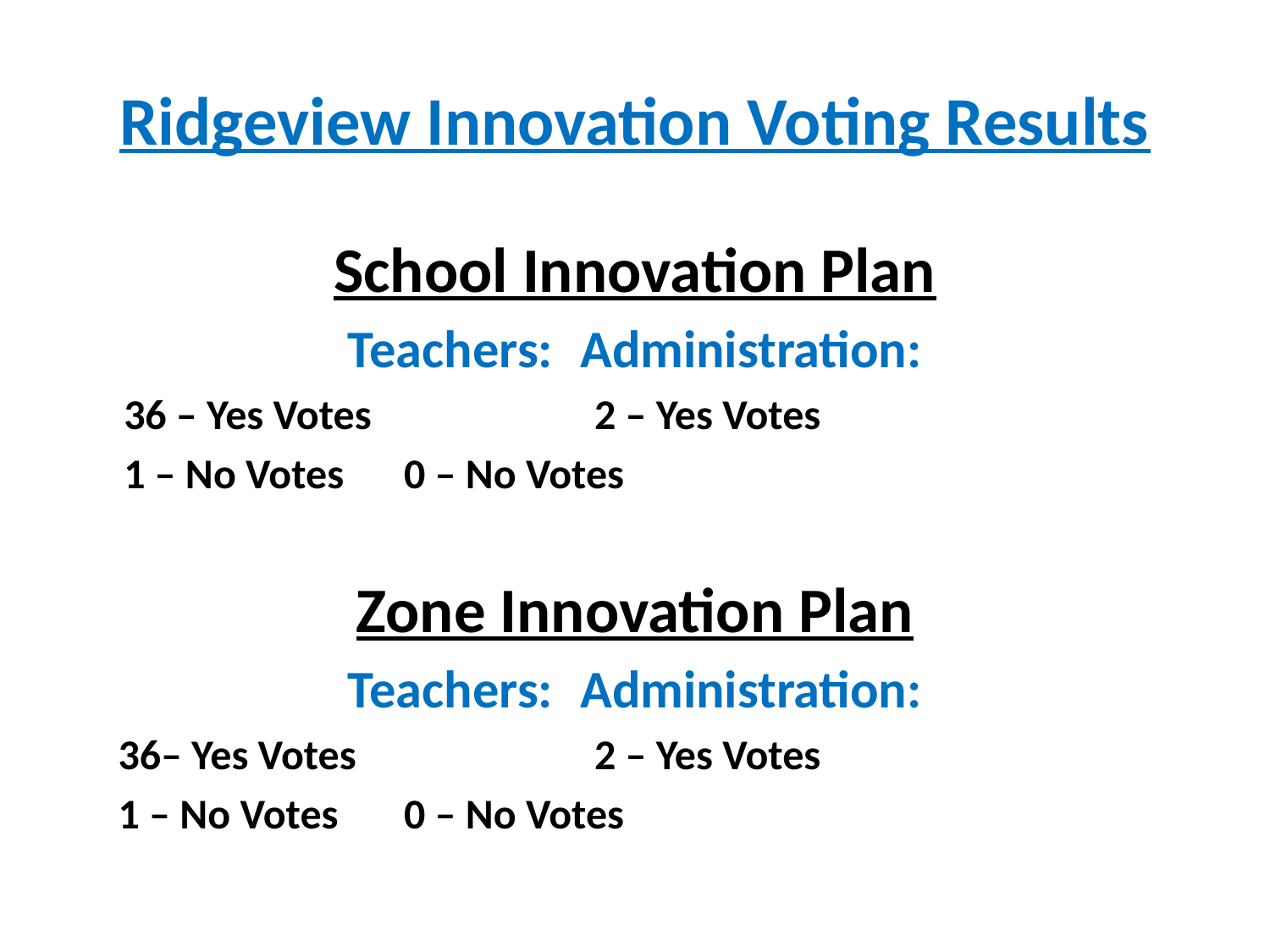

# Ridgeview Innovation Voting Results
School Innovation Plan
Teachers: 			Administration:
     36 – Yes Votes                 	2 – Yes Votes
     1 – No Votes			0 – No Votes

Zone Innovation Plan
Teachers: 			Administration:
	36– Yes Votes                 		2 – Yes Votes
  	1 – No Votes			0 – No Votes